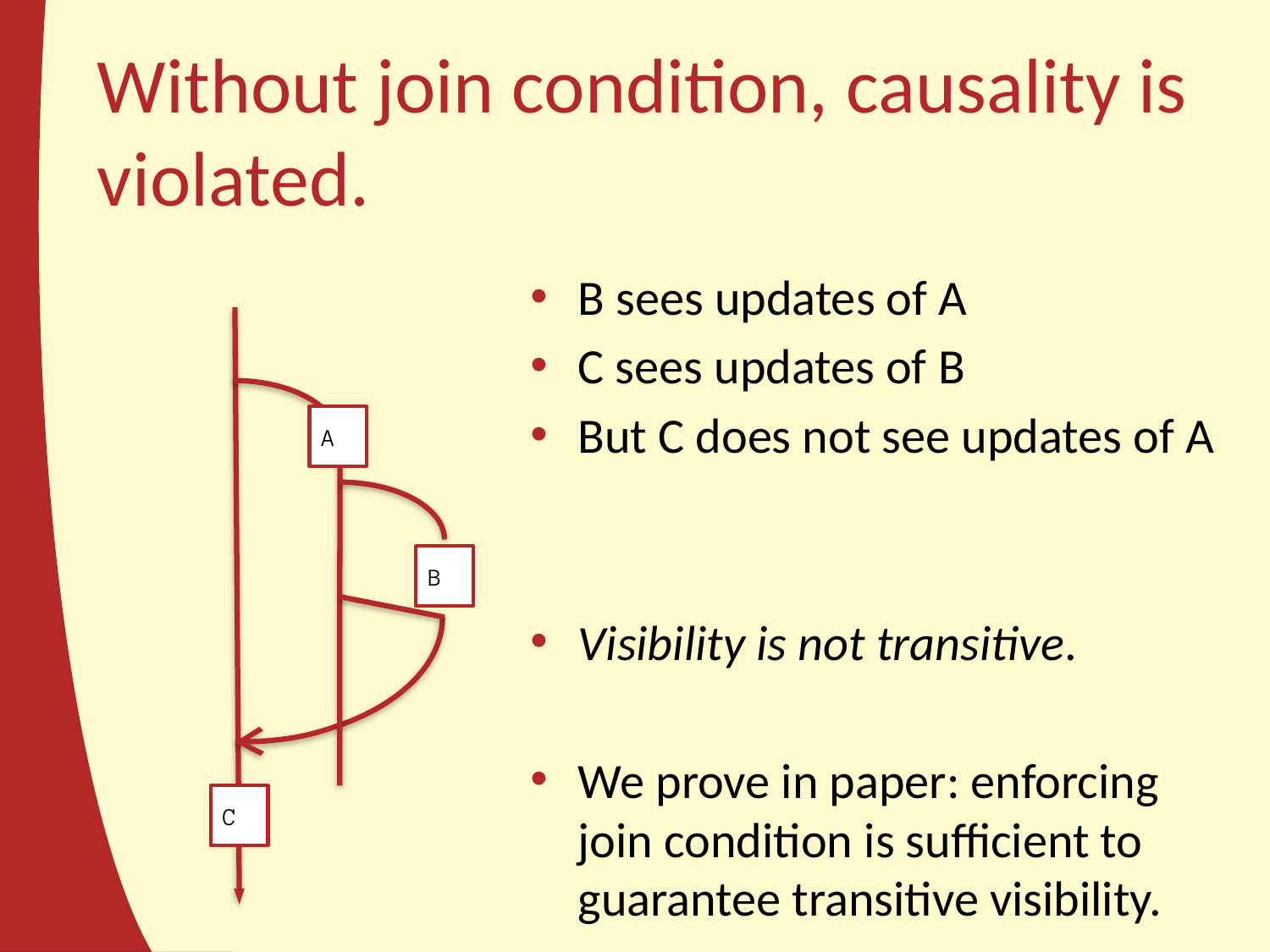

# Without join condition, causality is violated.

B sees updates of A
C sees updates of B
But C does not see updates of A

Visibility is not transitive.

We prove in paper: enforcing join condition is sufficient to guarantee transitive visibility.

A

B
C